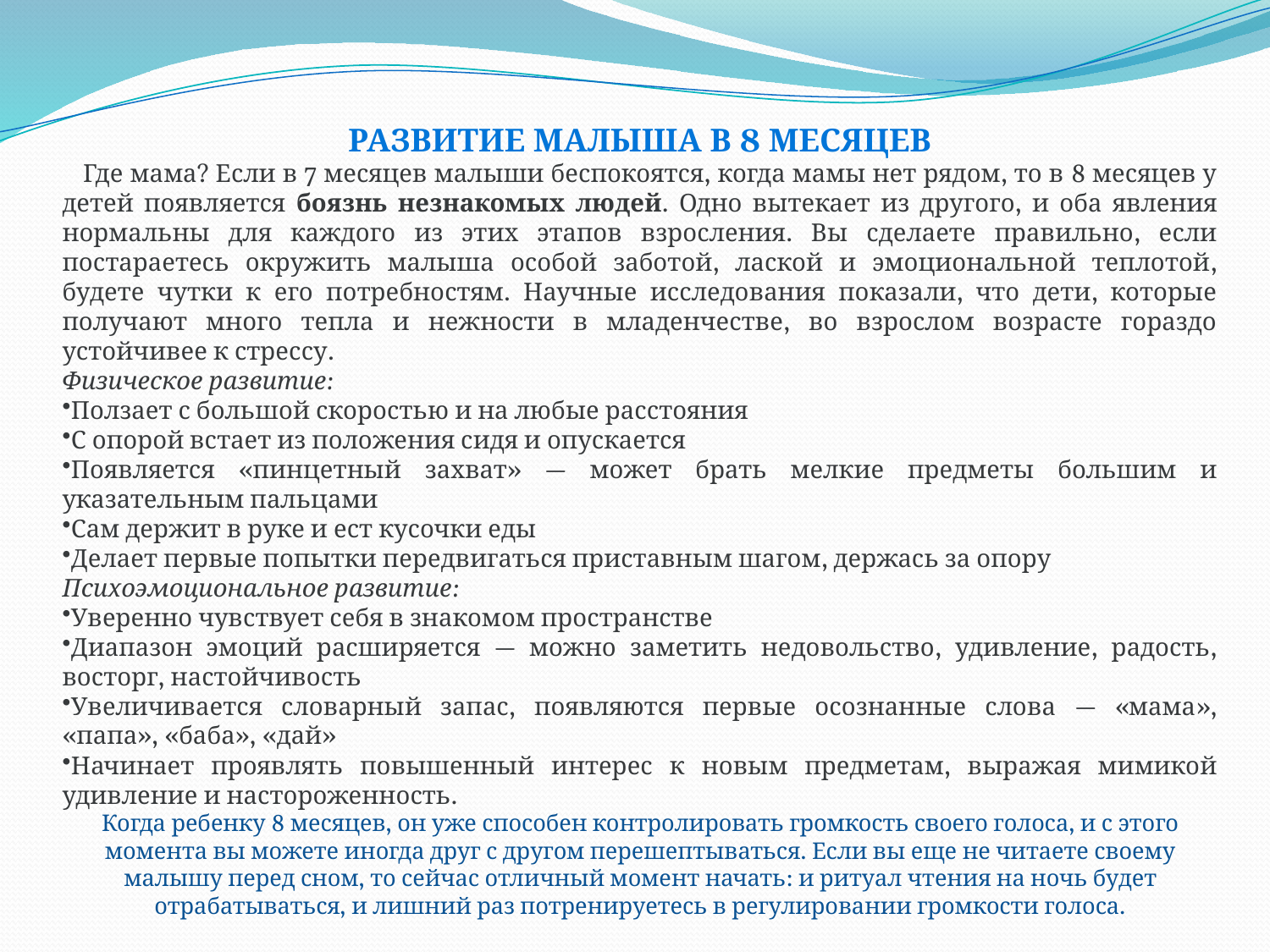

РАЗВИТИЕ МАЛЫША В 8 МЕСЯЦЕВ
   Где мама? Если в 7 месяцев малыши беспокоятся, когда мамы нет рядом, то в 8 месяцев у детей появляется боязнь незнакомых людей. Одно вытекает из другого, и оба явления нормальны для каждого из этих этапов взросления. Вы сделаете правильно, если постараетесь окружить малыша особой заботой, лаской и эмоциональной теплотой, будете чутки к его потребностям. Научные исследования показали, что дети, которые получают много тепла и нежности в младенчестве, во взрослом возрасте гораздо устойчивее к стрессу.
Физическое развитие:
Ползает с большой скоростью и на любые расстояния
С опорой встает из положения сидя и опускается
Появляется «пинцетный захват» — может брать мелкие предметы большим и указательным пальцами
Сам держит в руке и ест кусочки еды
Делает первые попытки передвигаться приставным шагом, держась за опору
Психоэмоциональное развитие:
Уверенно чувствует себя в знакомом пространстве
Диапазон эмоций расширяется — можно заметить недовольство, удивление, радость, восторг, настойчивость
Увеличивается словарный запас, появляются первые осознанные слова — «мама», «папа», «баба», «дай»
Начинает проявлять повышенный интерес к новым предметам, выражая мимикой удивление и настороженность.
Когда ребенку 8 месяцев, он уже способен контролировать громкость своего голоса, и с этого момента вы можете иногда друг с другом перешептываться. Если вы еще не читаете своему малышу перед сном, то сейчас отличный момент начать: и ритуал чтения на ночь будет отрабатываться, и лишний раз потренируетесь в регулировании громкости голоса.